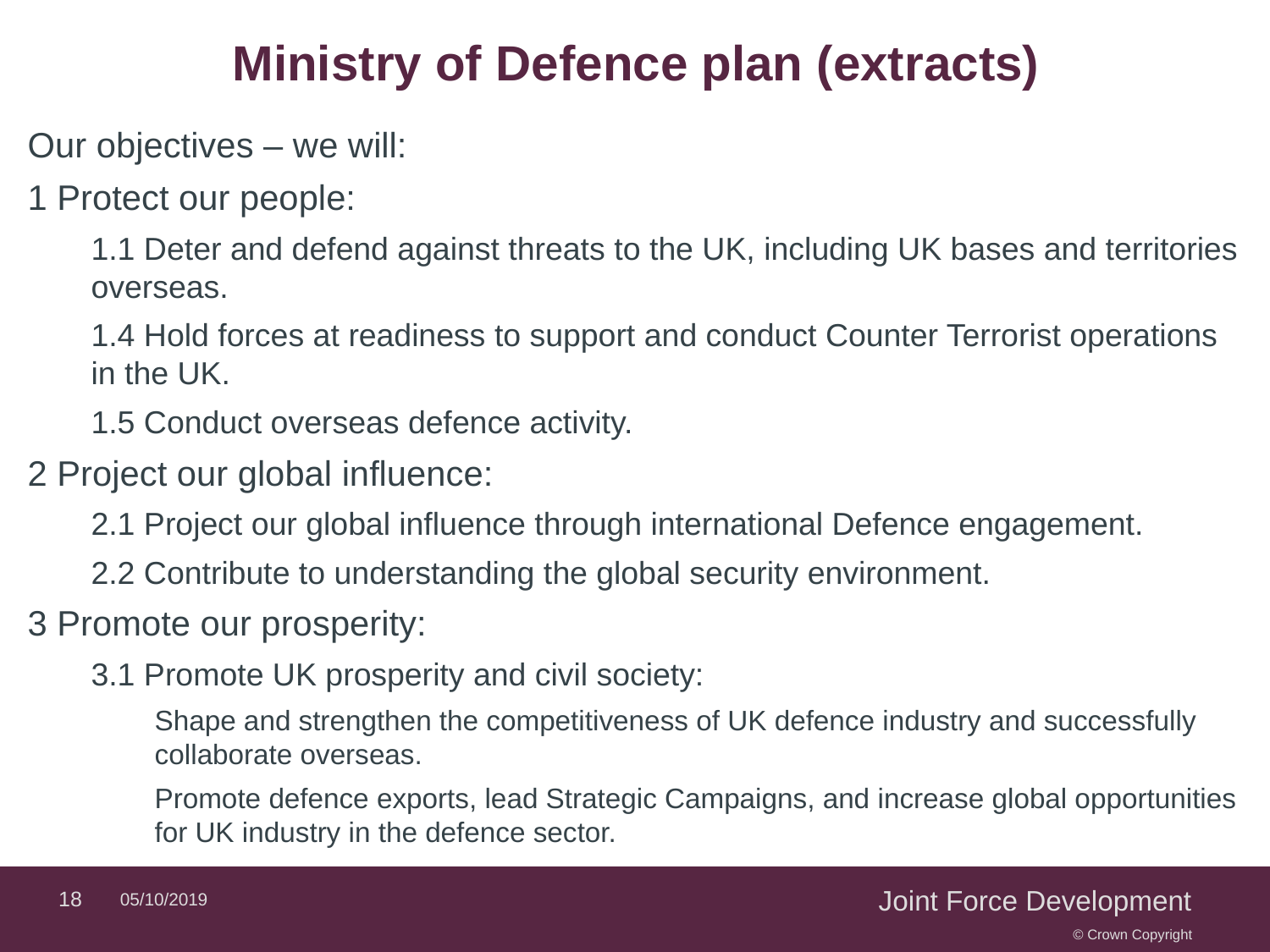

# Ministry of Defence plan (extracts)
Our objectives – we will:
1 Protect our people:
1.1 Deter and defend against threats to the UK, including UK bases and territories overseas.
1.4 Hold forces at readiness to support and conduct Counter Terrorist operations in the UK.
1.5 Conduct overseas defence activity.
2 Project our global influence:
2.1 Project our global influence through international Defence engagement.
2.2 Contribute to understanding the global security environment.
3 Promote our prosperity:
3.1 Promote UK prosperity and civil society:
Shape and strengthen the competitiveness of UK defence industry and successfully collaborate overseas.
Promote defence exports, lead Strategic Campaigns, and increase global opportunities for UK industry in the defence sector.